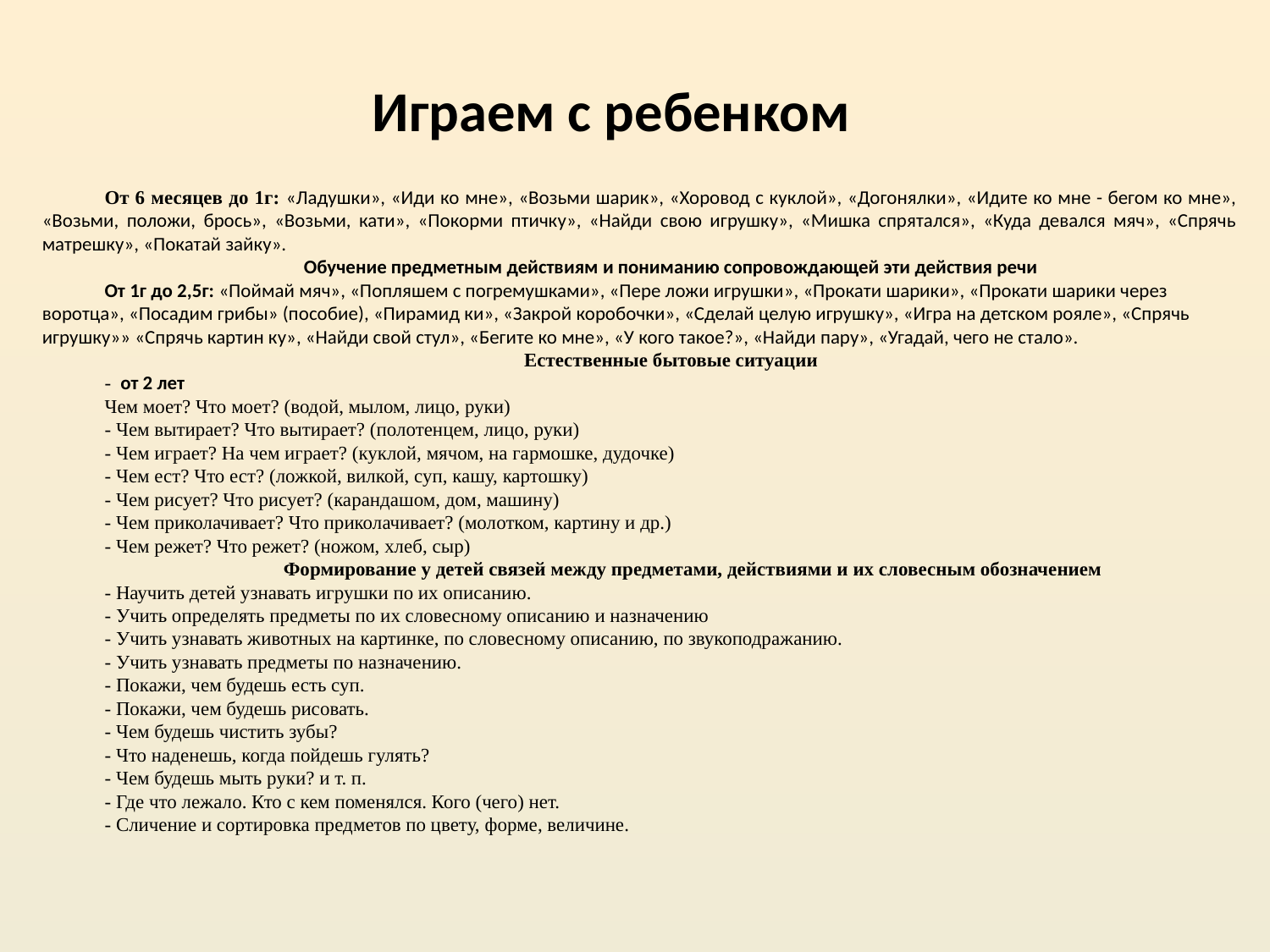

# Играем с ребенком
От 6 месяцев до 1г: «Ладушки», «Иди ко мне», «Возьми шарик», «Хоровод с куклой», «Догонялки», «Идите ко мне - бегом ко мне», «Возьми, положи, брось», «Возьми, кати», «Покорми птичку», «Найди свою игрушку», «Мишка спрятался», «Куда девался мяч», «Спрячь матрешку», «Покатай зайку».
Обучение предметным действиям и пониманию сопровождающей эти действия речи
От 1г до 2,5г: «Поймай мяч», «Попляшем с погремушками», «Пере ложи игрушки», «Прокати шарики», «Прокати шарики через воротца», «Посадим грибы» (пособие), «Пирамид ки», «Закрой коробочки», «Сделай целую игрушку», «Игра на детском рояле», «Спрячь игрушку»» «Спрячь картин ку», «Найди свой стул», «Бегите ко мне», «У кого такое?», «Найди пару», «Угадай, чего не стало».
Естественные бытовые ситуации
-  от 2 лет
Чем моет? Что моет? (водой, мылом, лицо, руки)
- Чем вытирает? Что вытирает? (полотенцем, лицо, руки)
- Чем играет? На чем играет? (куклой, мячом, на гармошке, дудочке)
- Чем ест? Что ест? (ложкой, вилкой, суп, кашу, картошку)
- Чем рисует? Что рисует? (карандашом, дом, машину)
- Чем приколачивает? Что приколачивает? (молотком, картину и др.)
- Чем режет? Что режет? (ножом, хлеб, сыр)
         Формирование у детей связей между предметами, действиями и их словесным обозначением
- Научить детей узнавать игрушки по их описанию.
- Учить определять предметы по их словесному описанию и назначению
- Учить узнавать животных на картинке, по словесному описанию, по звукоподражанию.
- Учить узнавать предметы по назначению.
- Покажи, чем будешь есть суп.
- Покажи, чем будешь рисовать.
- Чем будешь чистить зубы?
- Что наденешь, когда пойдешь гулять?
- Чем будешь мыть руки? и т. п.
- Где что лежало. Кто с кем поменялся. Кого (чего) нет.
- Сличение и сортировка предметов по цвету, форме, величине.